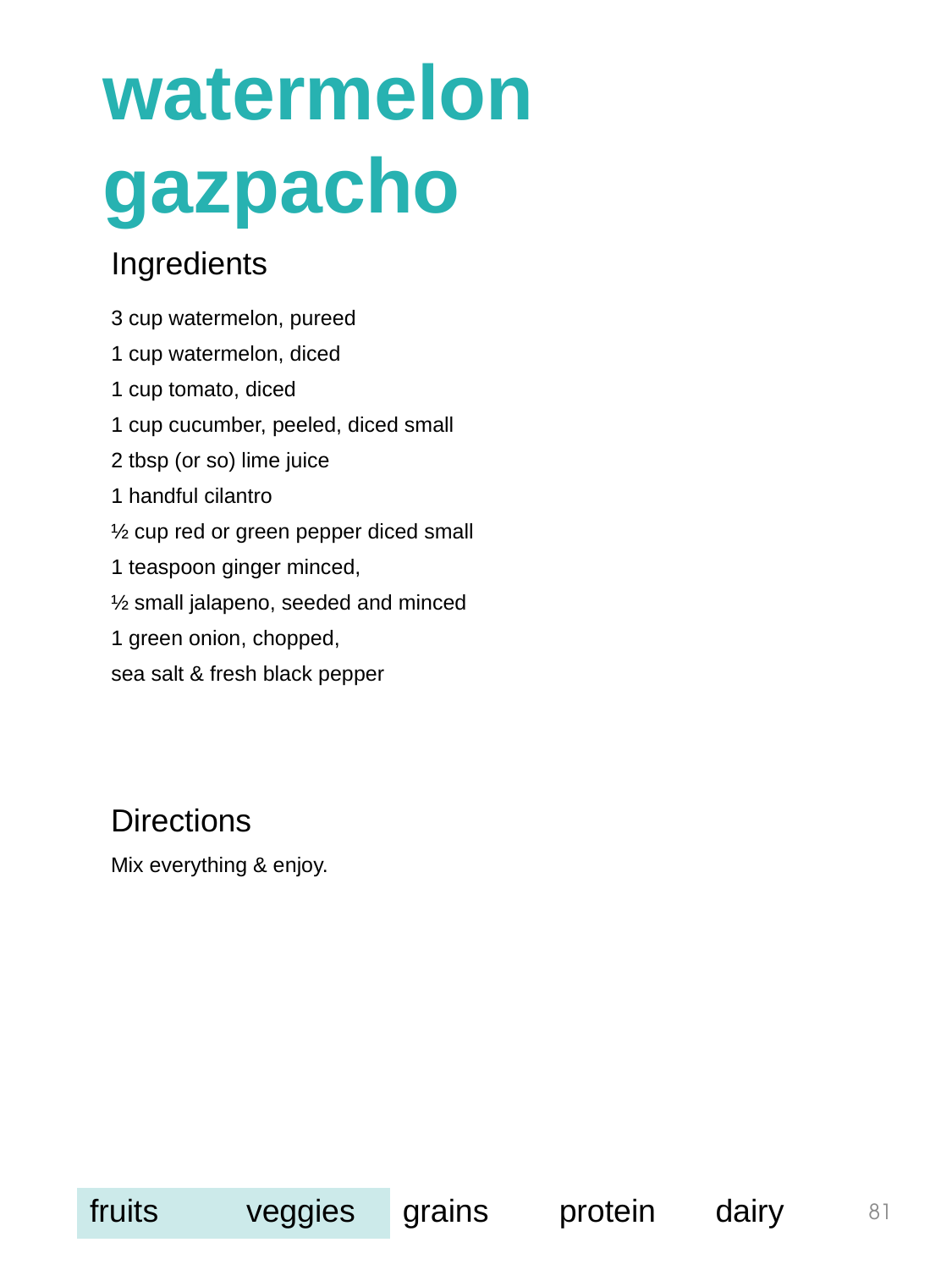

watermelon gazpacho

| Ingredients |  |  |
| --- | --- | --- |
| 3 cup watermelon, pureed 1 cup watermelon, diced 1 cup tomato, diced 1 cup cucumber, peeled, diced small 2 tbsp (or so) lime juice 1 handful cilantro ½ cup red or green pepper diced small 1 teaspoon ginger minced, ½ small jalapeno, seeded and minced 1 green onion, chopped, sea salt & fresh black pepper |  |  |
Directions
Mix everything & enjoy.

81
| fruits | veggies | grains | protein | dairy |
| --- | --- | --- | --- | --- |
grilled tofu